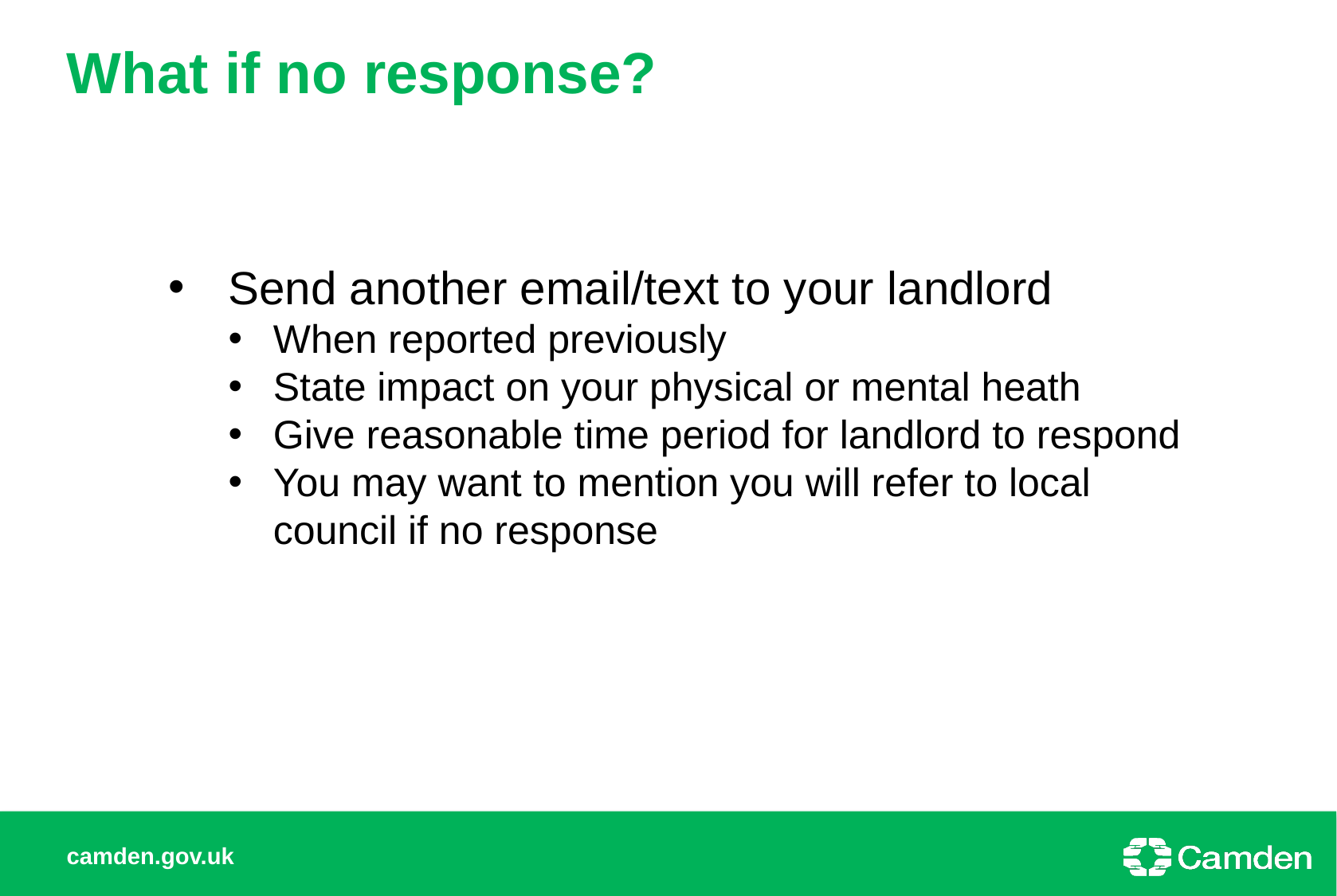

# What if no response?
Send another email/text to your landlord
When reported previously
State impact on your physical or mental heath
Give reasonable time period for landlord to respond
You may want to mention you will refer to local council if no response